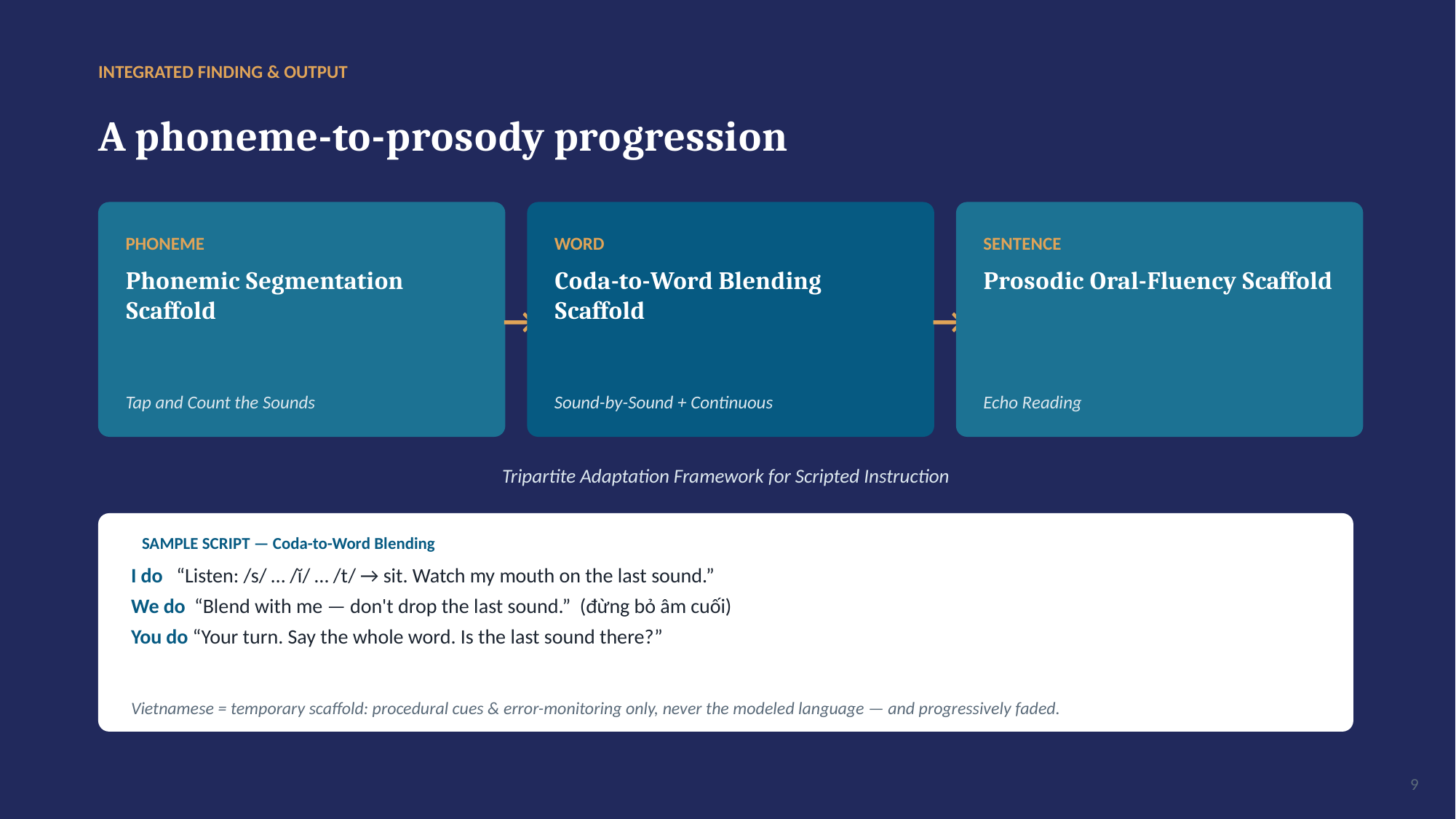

INTEGRATED FINDING & OUTPUT
A phoneme-to-prosody progression

→

→

PHONEME
WORD
SENTENCE
Phonemic Segmentation Scaffold
Coda-to-Word Blending Scaffold
Prosodic Oral-Fluency Scaffold
Tap and Count the Sounds
Sound-by-Sound + Continuous
Echo Reading
Tripartite Adaptation Framework for Scripted Instruction

SAMPLE SCRIPT — Coda-to-Word Blending
I do   “Listen: /s/ … /ĭ/ … /t/ → sit. Watch my mouth on the last sound.”
We do  “Blend with me — don't drop the last sound.”  (đừng bỏ âm cuối)
You do “Your turn. Say the whole word. Is the last sound there?”
Vietnamese = temporary scaffold: procedural cues & error-monitoring only, never the modeled language — and progressively faded.
9